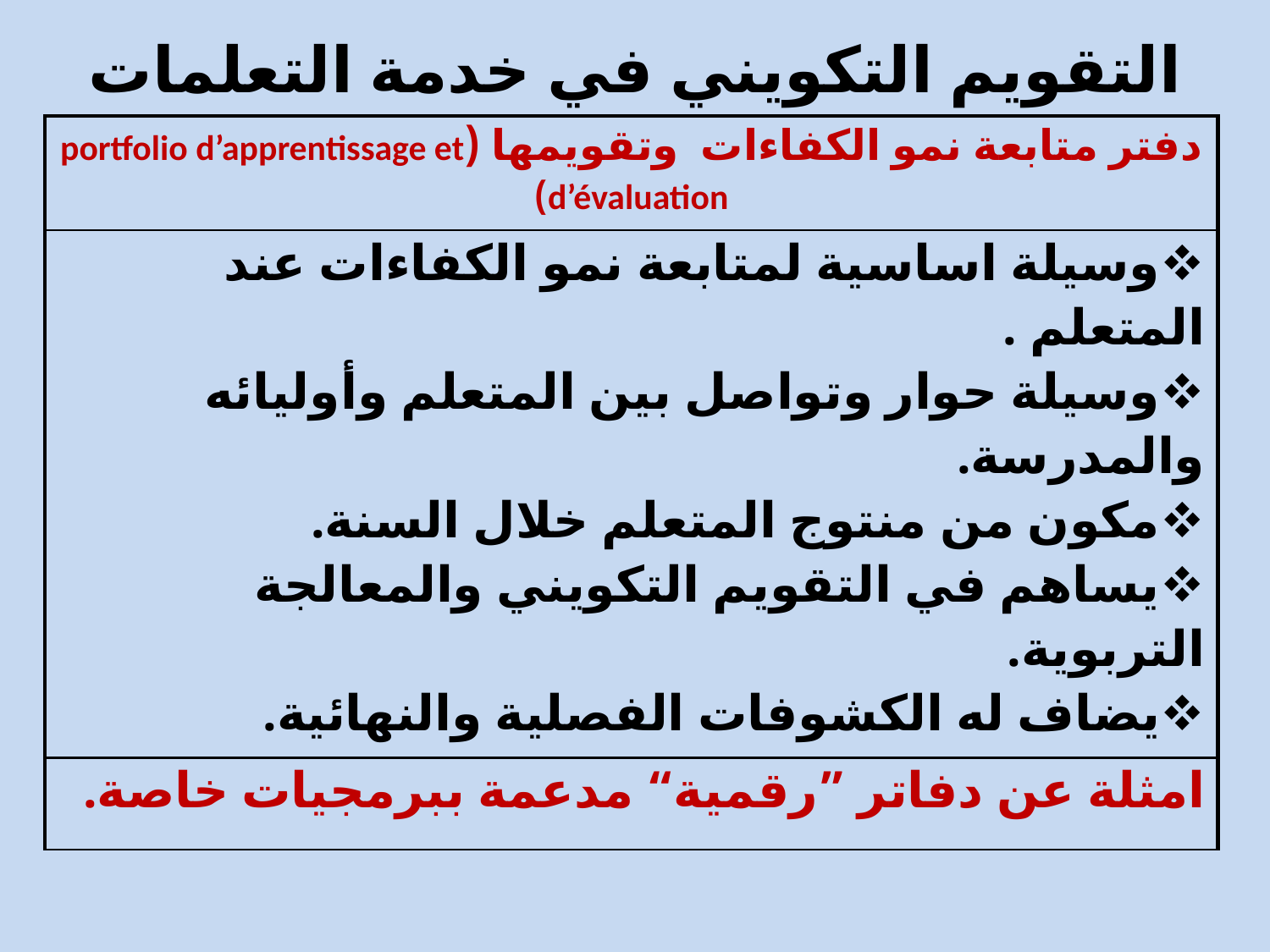

# التقويم التكويني في خدمة التعلمات
| دفتر متابعة نمو الكفاءات وتقويمها (portfolio d’apprentissage et d’évaluation) |
| --- |
| وسيلة اساسية لمتابعة نمو الكفاءات عند المتعلم . وسيلة حوار وتواصل بين المتعلم وأوليائه والمدرسة. مكون من منتوج المتعلم خلال السنة. يساهم في التقويم التكويني والمعالجة التربوية. يضاف له الكشوفات الفصلية والنهائية. |
| امثلة عن دفاتر ”رقمية“ مدعمة ببرمجيات خاصة. |